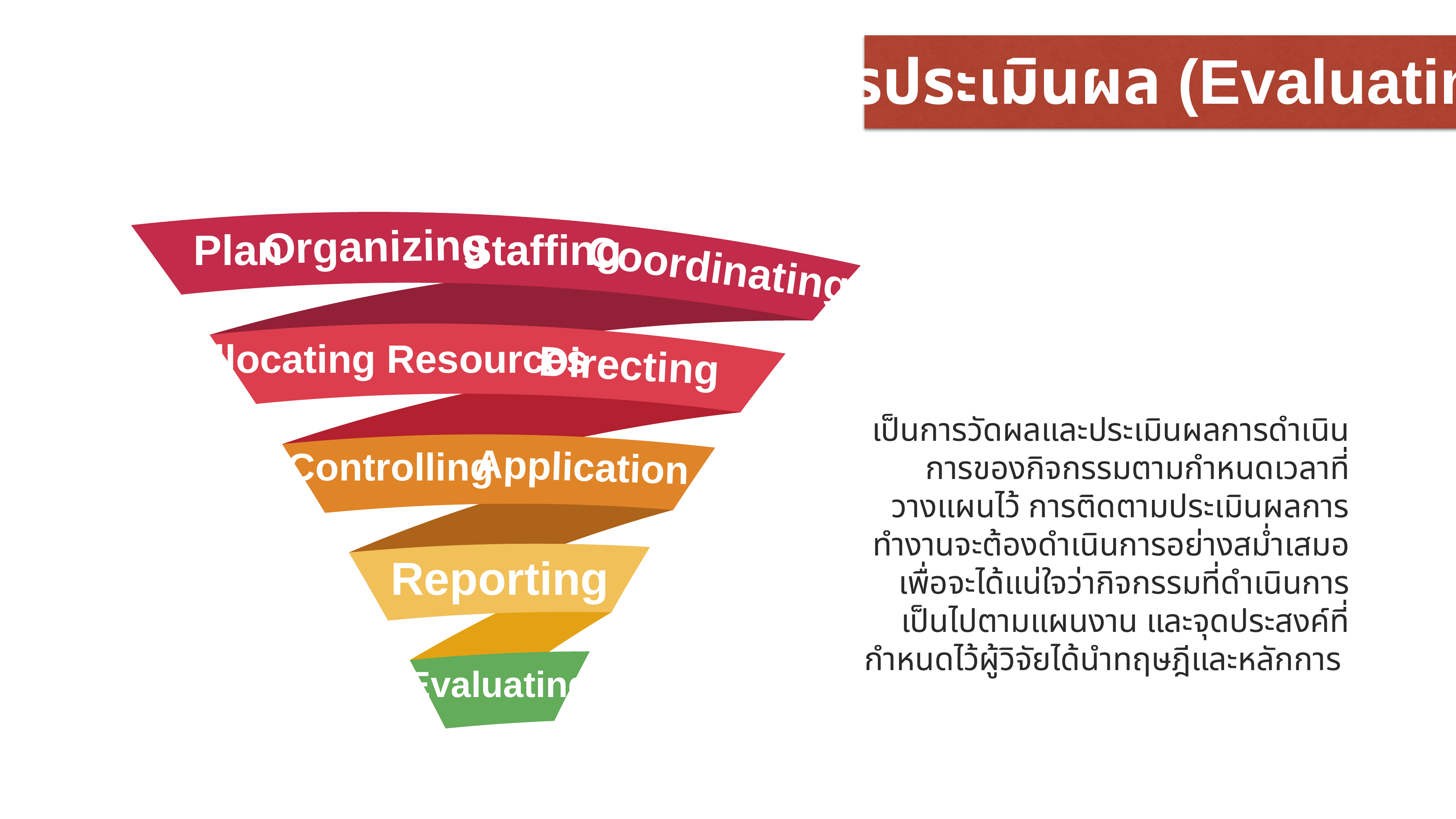

การประเมินผล (Evaluating)

Organizing
Plan
 Staffing
Coordinating

Allocating Resources
Directing

เป็นการวัดผลและประเมินผลการดำเนินการของกิจกรรมตามกำหนดเวลาที่วางแผนไว้ การติดตามประเมินผลการทำงานจะต้องดำเนินการอย่างสม่ำเสมอ เพื่อจะได้แน่ใจว่ากิจกรรมที่ดำเนินการเป็นไปตามแผนงาน และจุดประสงค์ที่กำหนดไว้ผู้วิจัยได้นำทฤษฎีและหลักการ

Application
Controlling

Reporting

 Evaluating